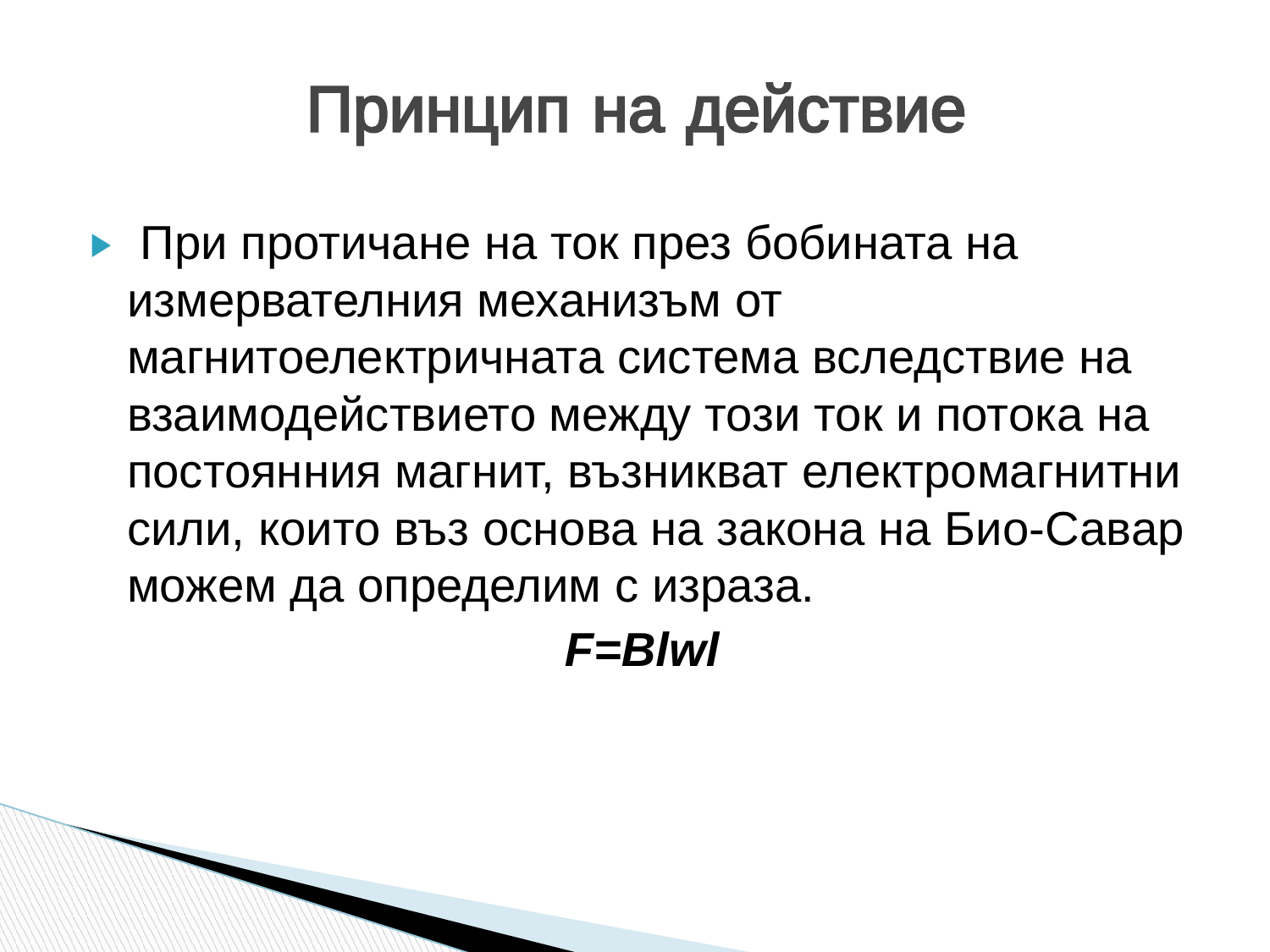

# Принцип на действие
 При протичане на ток през бобината на измервателния механизъм от магнитоелектричната система вследствие на взаимодействието между този ток и потока на постоянния магнит, възникват електромагнитни сили, които въз основа на законa на Био-Савар можем да определим с израза.
F=Blwl